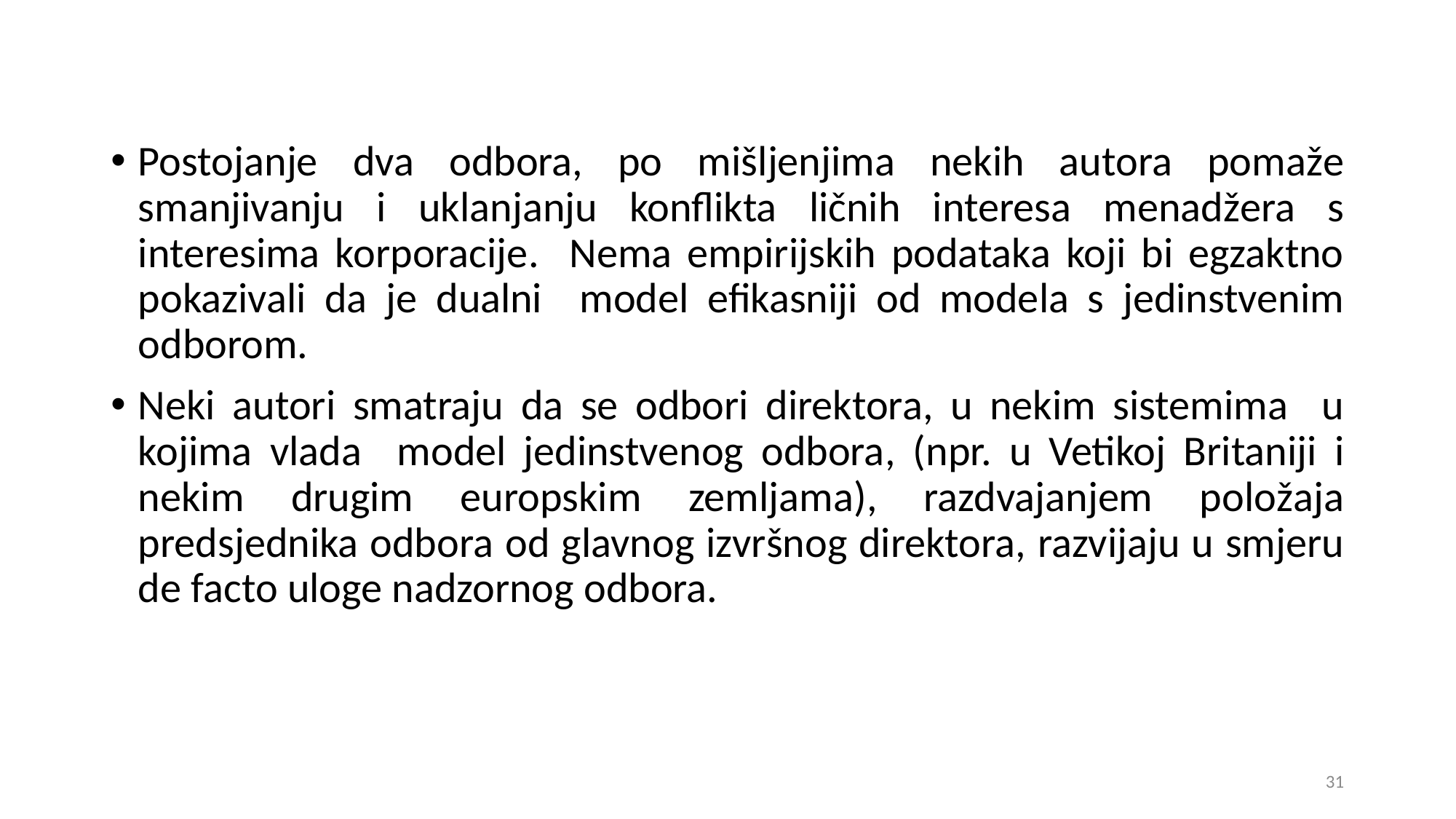

Postojanje dva odbora, po mišljenjima nekih autora pomaže smanjivanju i uklanjanju konflikta ličnih interesa menadžera s interesima korporacije.  Nema empirijskih podataka koji bi egzaktno pokazivali da je dualni  model efikasniji od modela s jedinstvenim odborom.
Neki autori smatraju da se odbori direktora, u nekim sistemima  u kojima vlada  model jedinstvenog odbora, (npr. u Vetikoj Britaniji i nekim drugim europskim zemljama), razdvajanjem položaja predsjednika odbora od glavnog izvršnog direktora, razvijaju u smjeru de facto uloge nadzornog odbora.

31